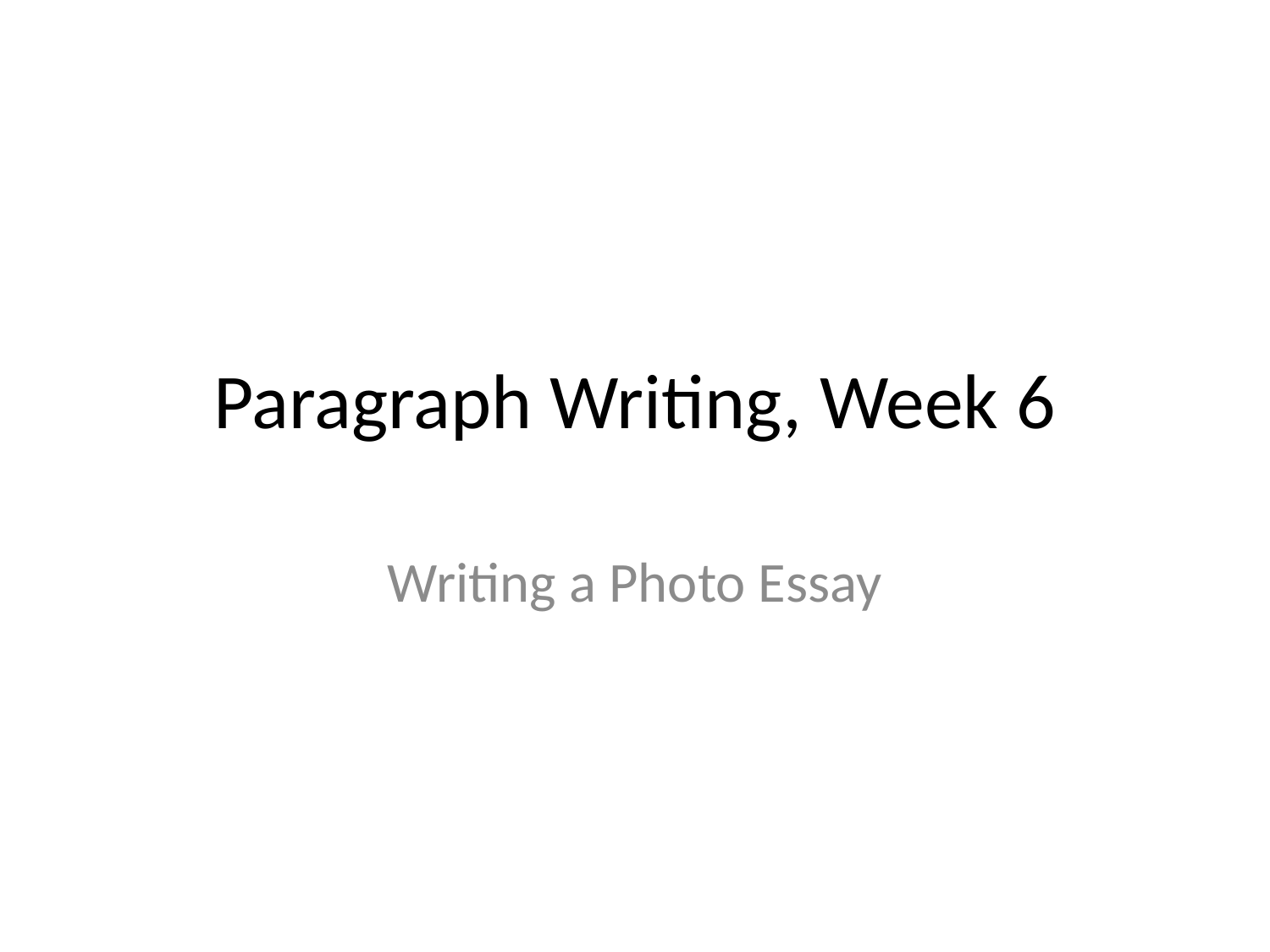

# Paragraph Writing, Week 6
Writing a Photo Essay